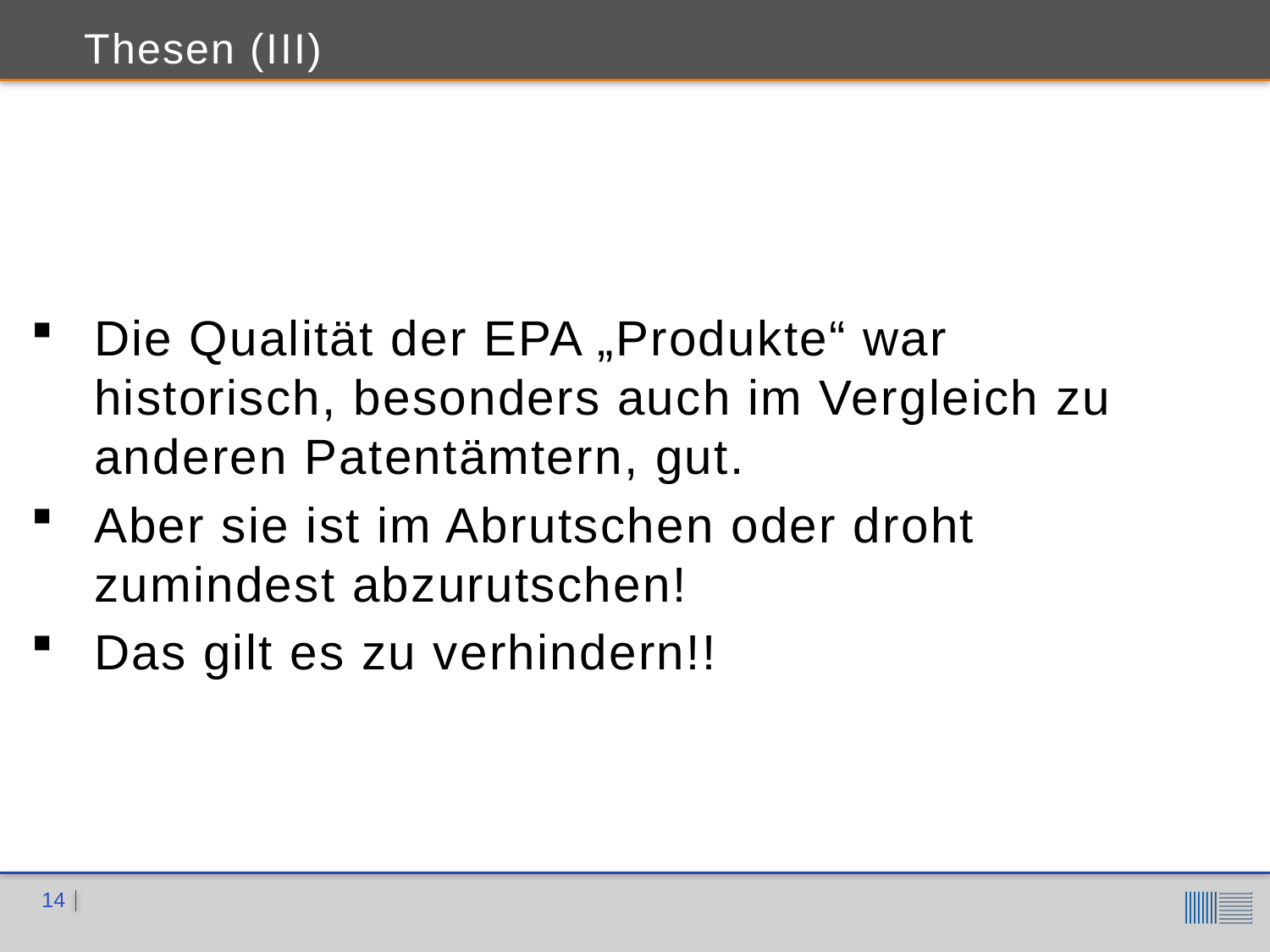

Thesen (III)
Die Qualität der EPA „Produkte“ war historisch, besonders auch im Vergleich zu anderen Patentämtern, gut.
Aber sie ist im Abrutschen oder droht zumindest abzurutschen!
Das gilt es zu verhindern!!